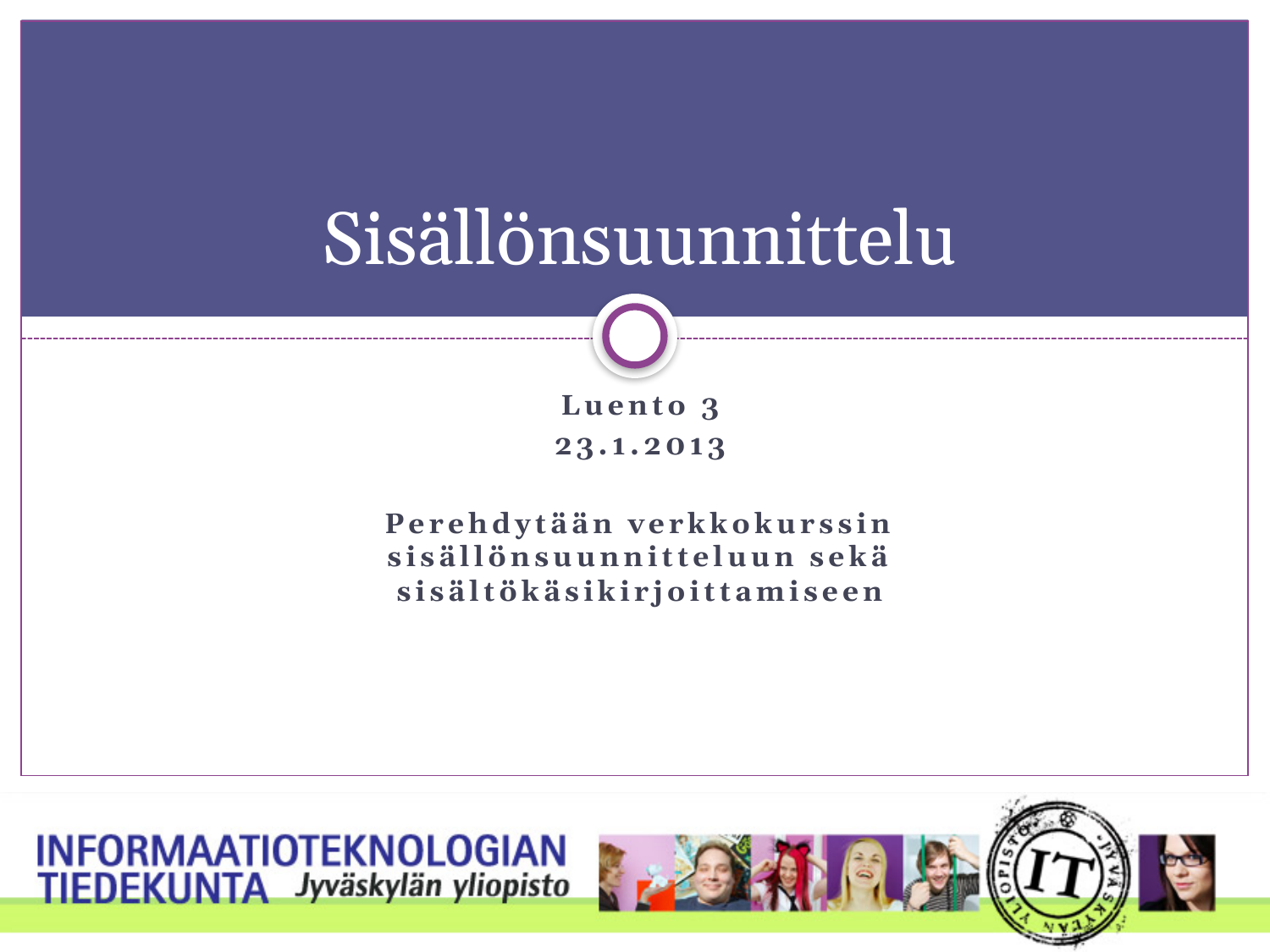

# Sisällönsuunnittelu
Luento 3
23.1.2013

Perehdytään verkkokurssin sisällönsuunnitteluun sekä sisältökäsikirjoittamiseen